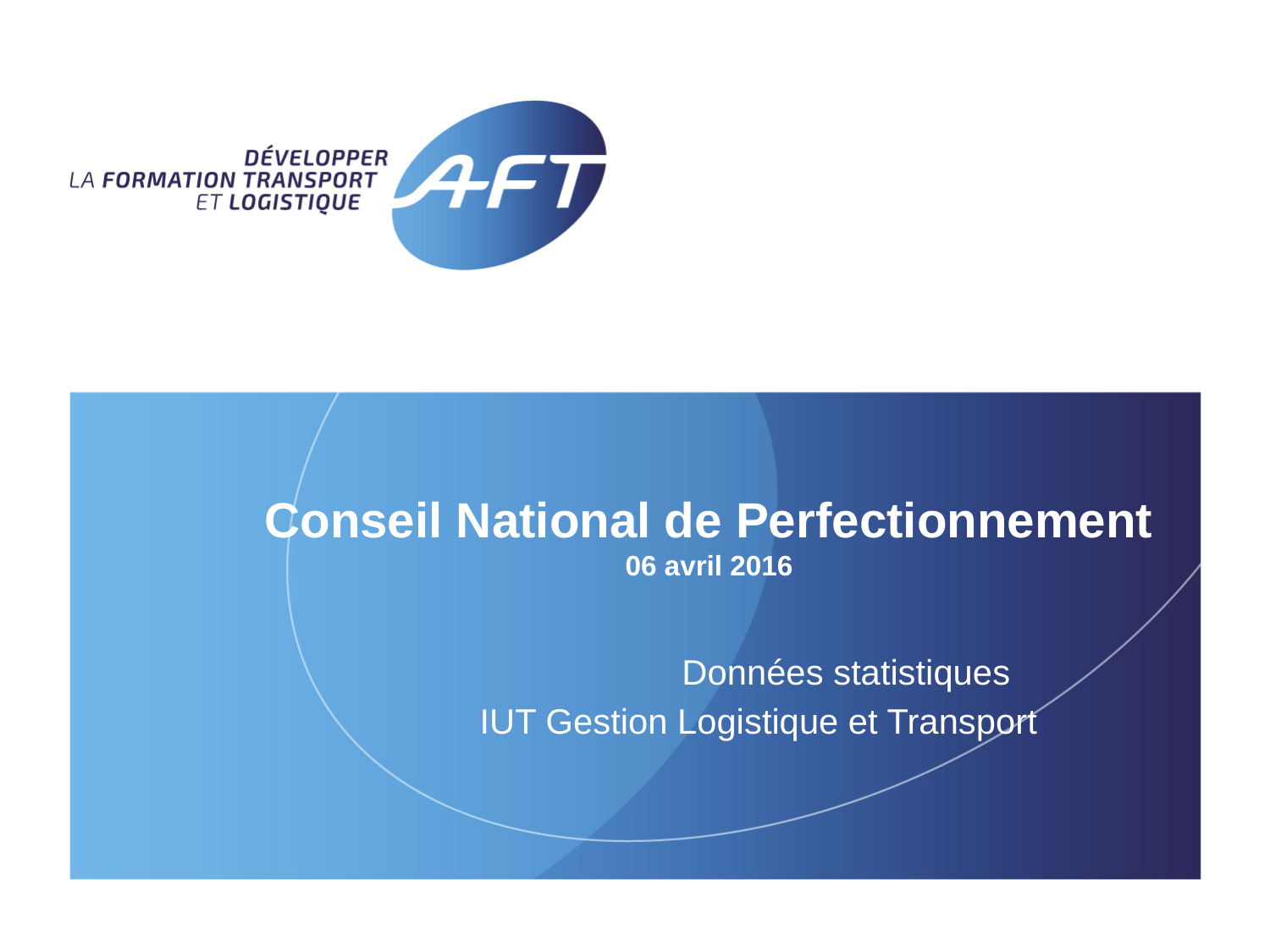

# Conseil National de Perfectionnement 06 avril 2016
                    Données statistiques
IUT Gestion Logistique et Transport